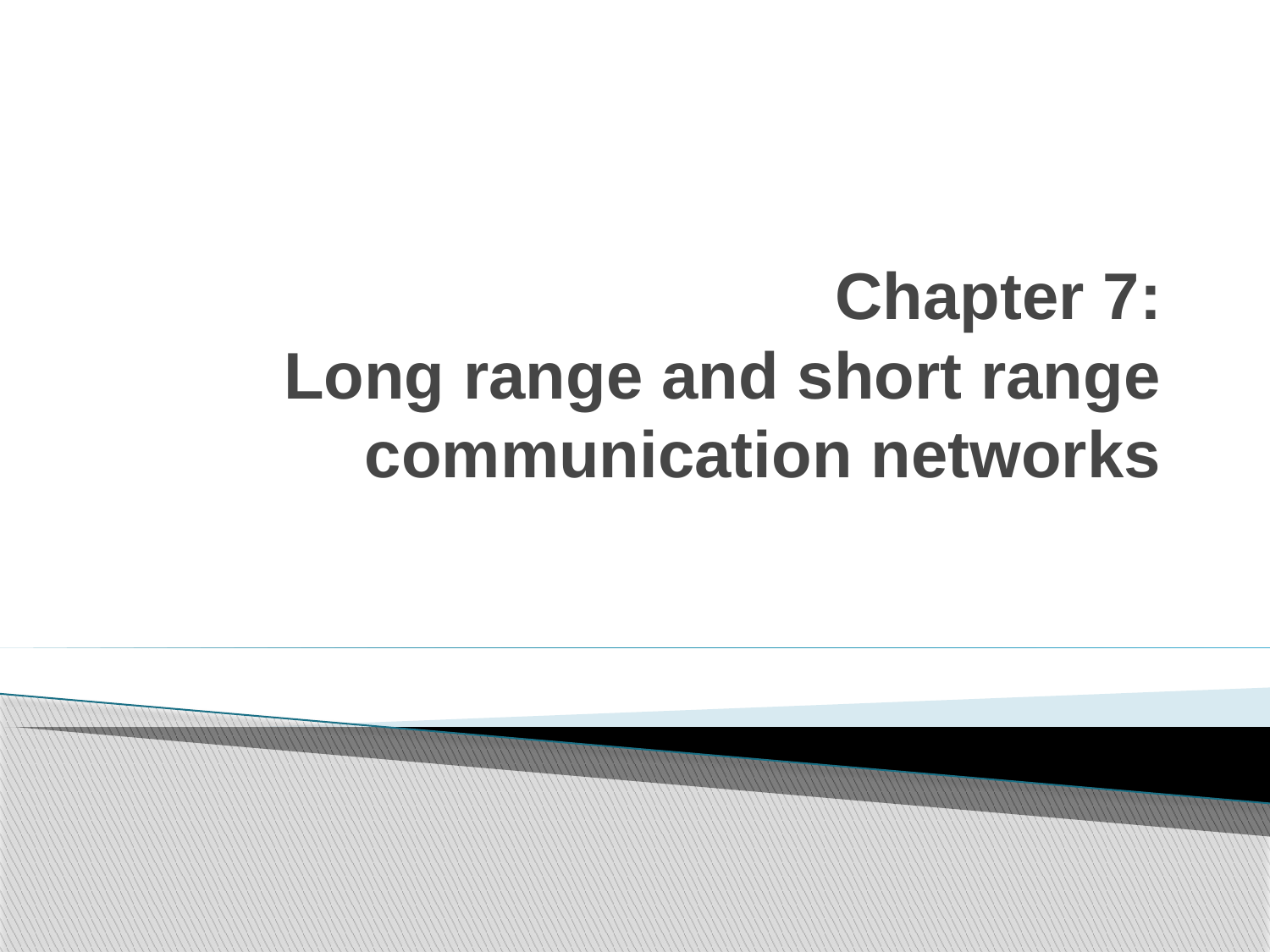

# Chapter 7: Long range and short range communication networks